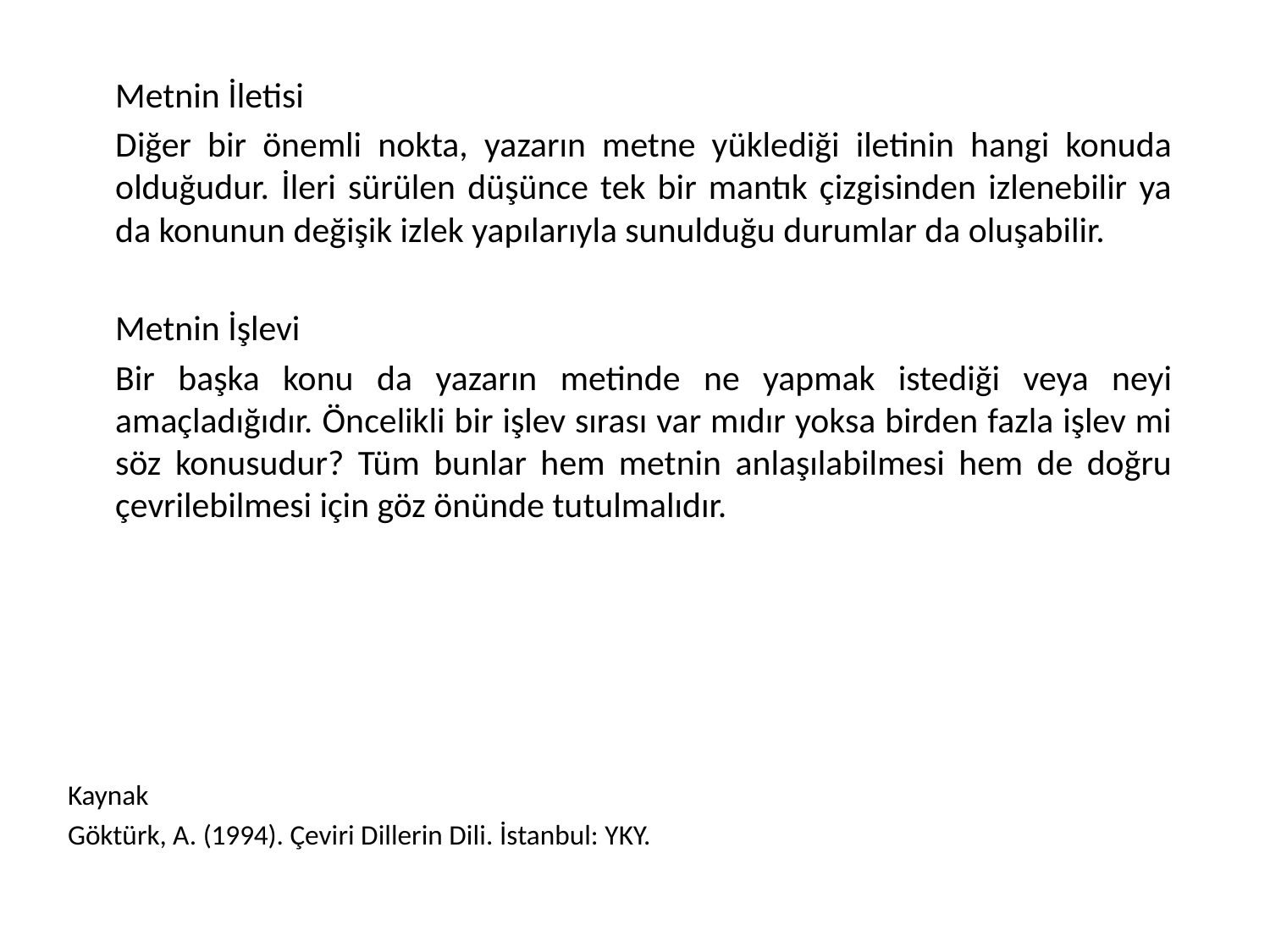

Metnin İletisi
	Diğer bir önemli nokta, yazarın metne yüklediği iletinin hangi konuda olduğudur. İleri sürülen düşünce tek bir mantık çizgisinden izlenebilir ya da konunun değişik izlek yapılarıyla sunulduğu durumlar da oluşabilir.

	Metnin İşlevi
	Bir başka konu da yazarın metinde ne yapmak istediği veya neyi amaçladığıdır. Öncelikli bir işlev sırası var mıdır yoksa birden fazla işlev mi söz konusudur? Tüm bunlar hem metnin anlaşılabilmesi hem de doğru çevrilebilmesi için göz önünde tutulmalıdır.

Kaynak
Göktürk, A. (1994). Çeviri Dillerin Dili. İstanbul: YKY.